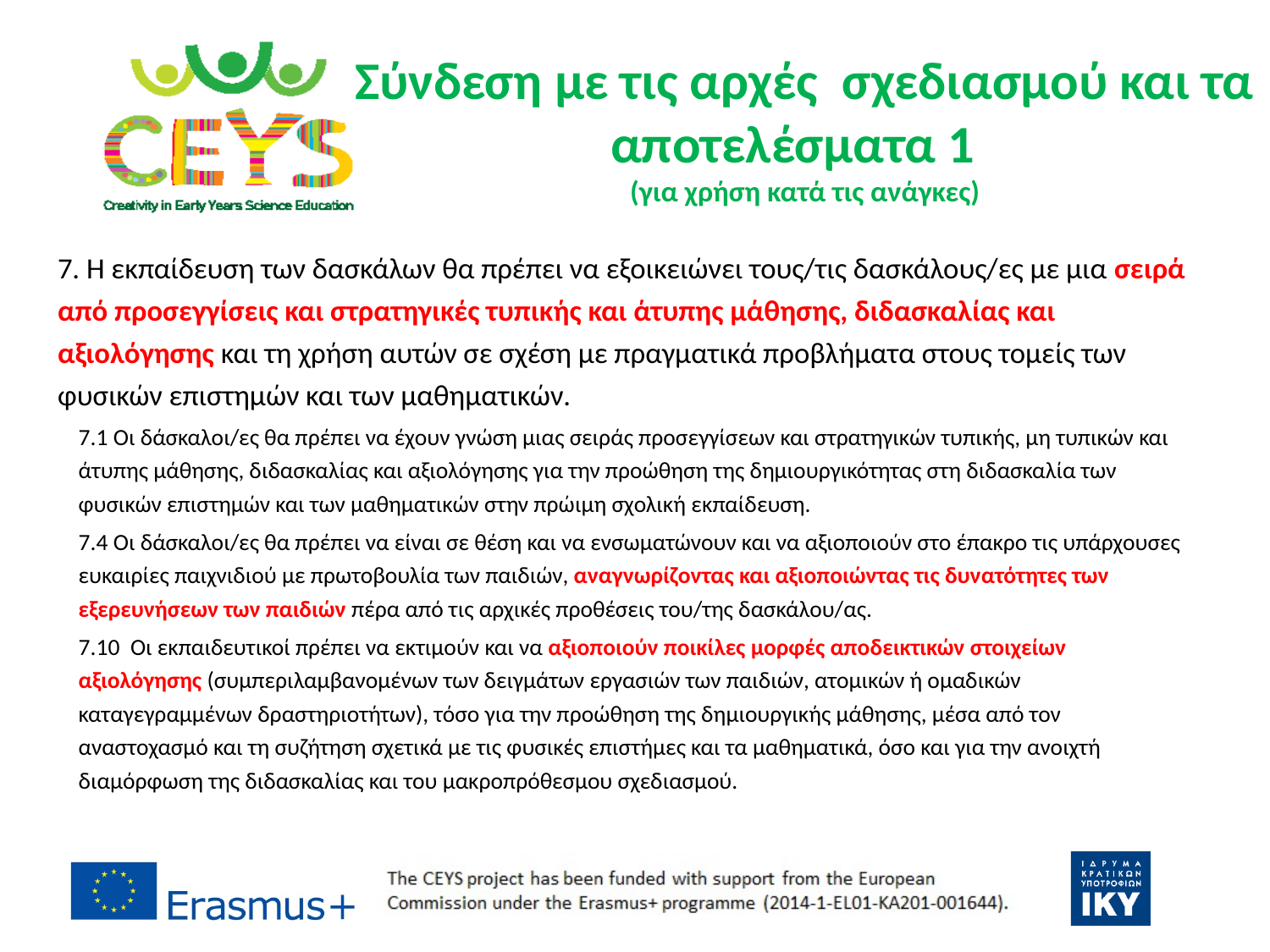

# Σύνδεση με τις αρχές  σχεδιασμού και τα αποτελέσματα 1 (για χρήση κατά τις ανάγκες)
7. Η εκπαίδευση των δασκάλων θα πρέπει να εξοικειώνει τους/τις δασκάλους/ες με μια σειρά από προσεγγίσεις και στρατηγικές τυπικής και άτυπης μάθησης, διδασκαλίας και αξιολόγησης και τη χρήση αυτών σε σχέση με πραγματικά προβλήματα στους τομείς των φυσικών επιστημών και των μαθηματικών.
7.1 Οι δάσκαλοι/ες θα πρέπει να έχουν γνώση μιας σειράς προσεγγίσεων και στρατηγικών τυπικής, μη τυπικών και άτυπης μάθησης, διδασκαλίας και αξιολόγησης για την προώθηση της δημιουργικότητας στη διδασκαλία των φυσικών επιστημών και των μαθηματικών στην πρώιμη σχολική εκπαίδευση.
7.4 Οι δάσκαλοι/ες θα πρέπει να είναι σε θέση και να ενσωματώνουν και να αξιοποιούν στο έπακρο τις υπάρχουσες ευκαιρίες παιχνιδιού με πρωτοβουλία των παιδιών, αναγνωρίζοντας και αξιοποιώντας τις δυνατότητες των εξερευνήσεων των παιδιών πέρα από τις αρχικές προθέσεις του/της δασκάλου/ας.
7.10  Οι εκπαιδευτικοί πρέπει να εκτιμούν και να αξιοποιούν ποικίλες μορφές αποδεικτικών στοιχείων αξιολόγησης (συμπεριλαμβανομένων των δειγμάτων εργασιών των παιδιών, ατομικών ή ομαδικών καταγεγραμμένων δραστηριοτήτων), τόσο για την προώθηση της δημιουργικής μάθησης, μέσα από τον αναστοχασμό και τη συζήτηση σχετικά με τις φυσικές επιστήμες και τα μαθηματικά, όσο και για την ανοιχτή διαμόρφωση της διδασκαλίας και του μακροπρόθεσμου σχεδιασμού.